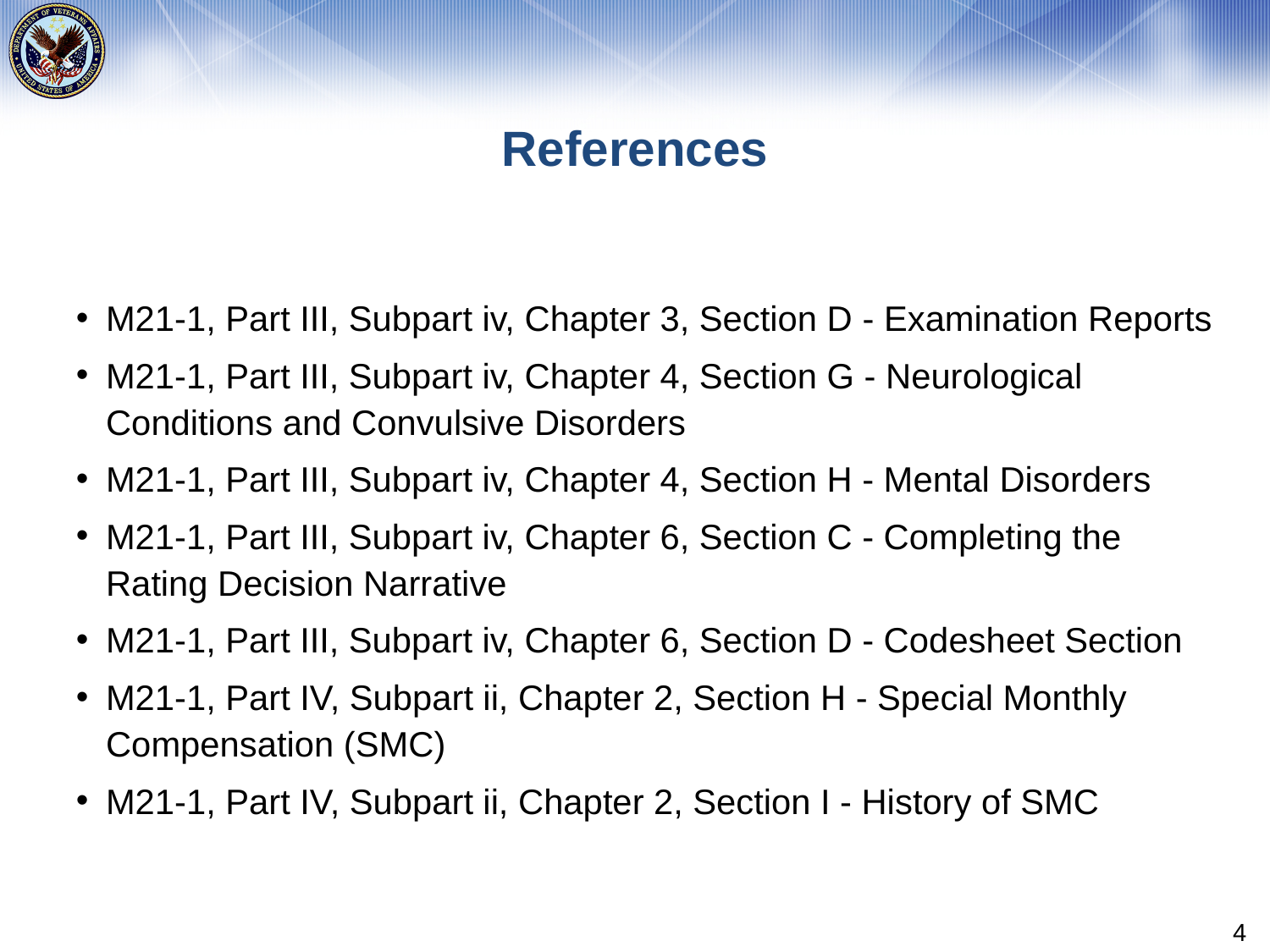

# References
M21-1, Part III, Subpart iv, Chapter 3, Section D - Examination Reports
M21-1, Part III, Subpart iv, Chapter 4, Section G - Neurological Conditions and Convulsive Disorders
M21-1, Part III, Subpart iv, Chapter 4, Section H - Mental Disorders
M21-1, Part III, Subpart iv, Chapter 6, Section C - Completing the Rating Decision Narrative
M21-1, Part III, Subpart iv, Chapter 6, Section D - Codesheet Section
M21-1, Part IV, Subpart ii, Chapter 2, Section H - Special Monthly Compensation (SMC)
M21-1, Part IV, Subpart ii, Chapter 2, Section I - History of SMC
4